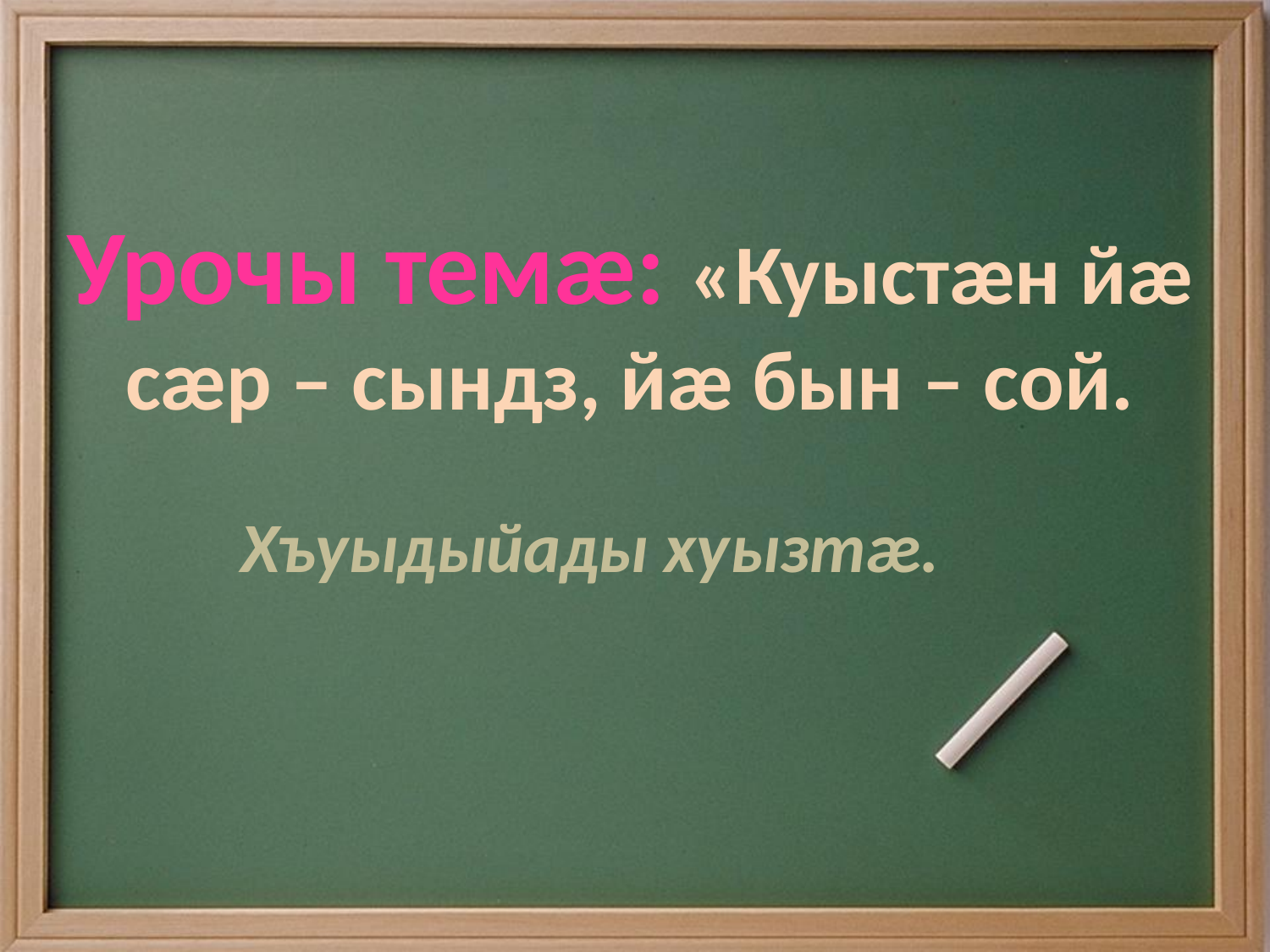

# Урочы темæ: «Куыстæн йæ сæр – сындз, йæ бын – сой.
Хъуыдыйады хуызтæ.